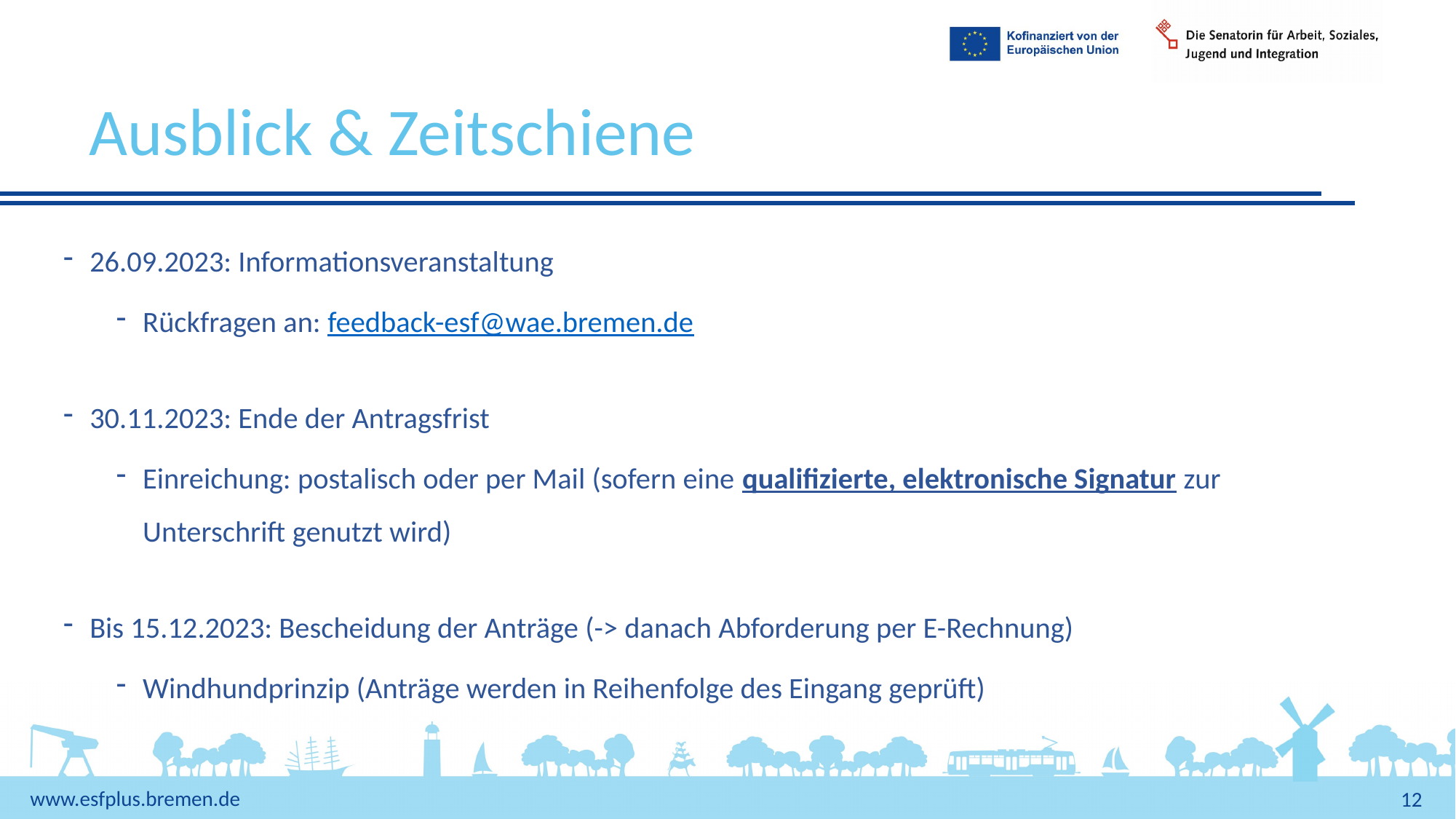

# Ausblick & Zeitschiene
26.09.2023: Informationsveranstaltung
Rückfragen an: feedback-esf@wae.bremen.de

30.11.2023: Ende der Antragsfrist
Einreichung: postalisch oder per Mail (sofern eine qualifizierte, elektronische Signatur zur Unterschrift genutzt wird)

Bis 15.12.2023: Bescheidung der Anträge (-> danach Abforderung per E-Rechnung)
Windhundprinzip (Anträge werden in Reihenfolge des Eingang geprüft)